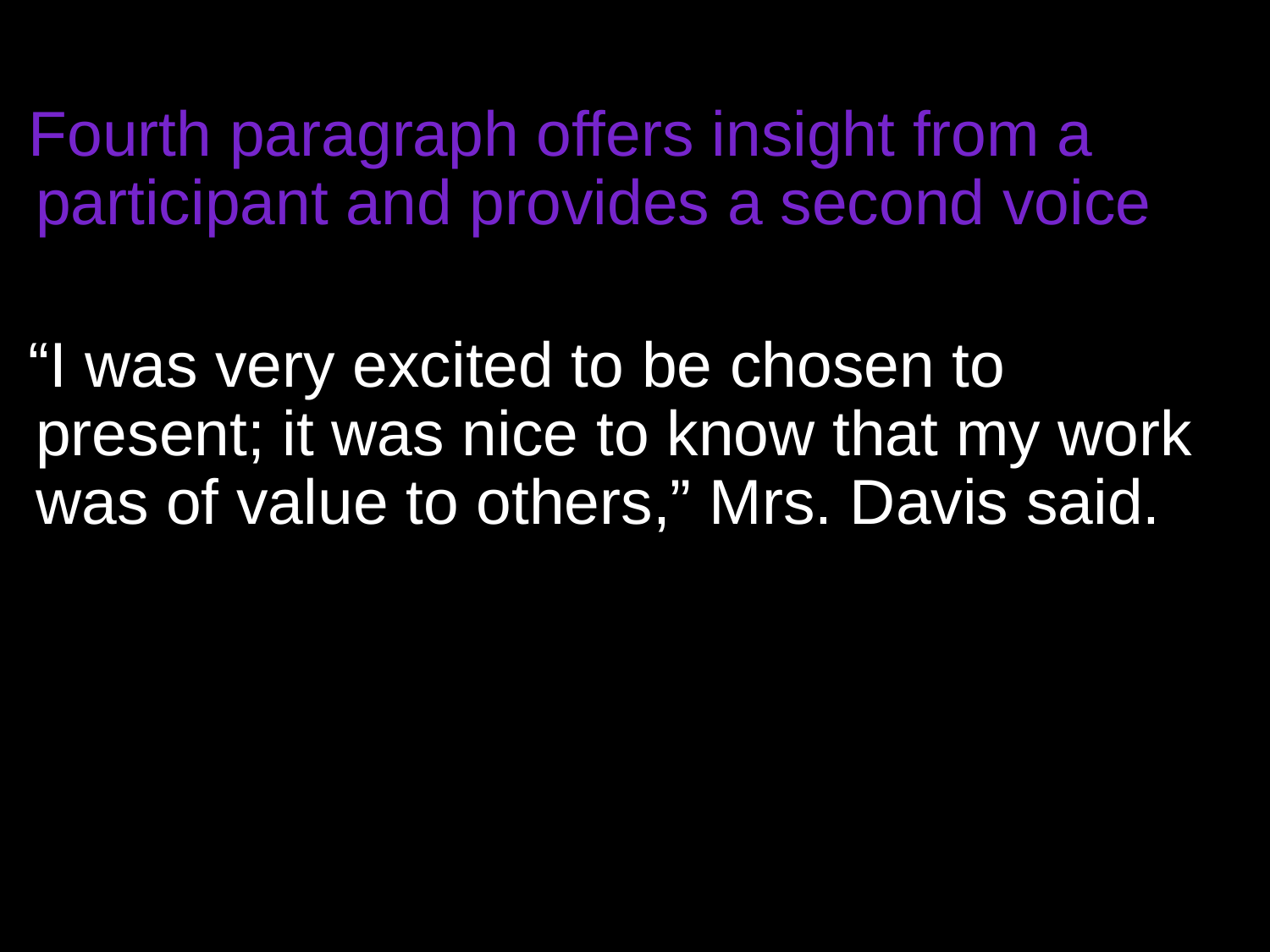

# Inversion Example cont.
Fourth paragraph offers insight from a participant and provides a second voice

“I was very excited to be chosen to present; it was nice to know that my work was of value to others,” Mrs. Davis said.
18